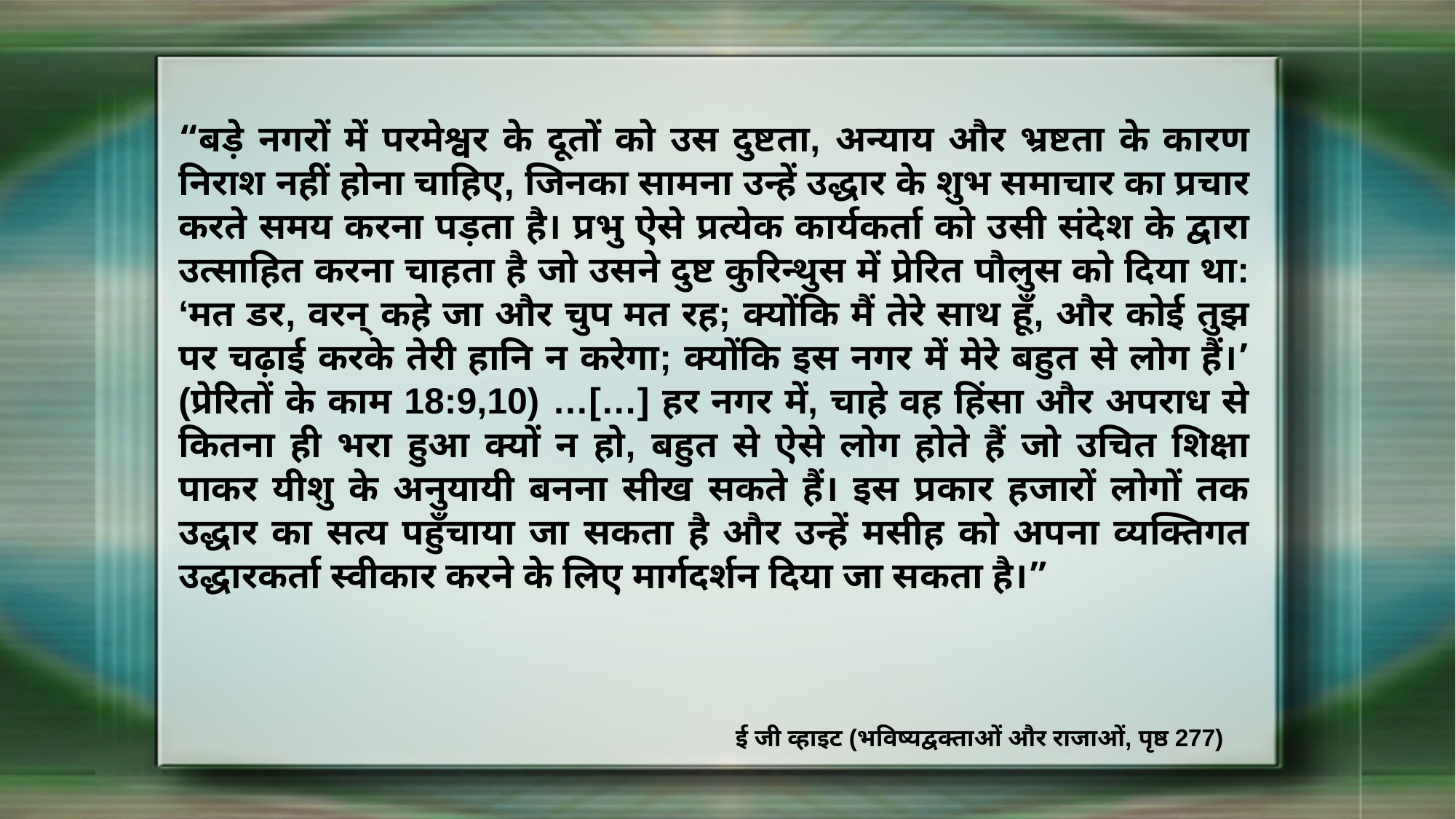

“बड़े नगरों में परमेश्वर के दूतों को उस दुष्टता, अन्याय और भ्रष्टता के कारण निराश नहीं होना चाहिए, जिनका सामना उन्हें उद्धार के शुभ समाचार का प्रचार करते समय करना पड़ता है। प्रभु ऐसे प्रत्येक कार्यकर्ता को उसी संदेश के द्वारा उत्साहित करना चाहता है जो उसने दुष्ट कुरिन्थुस में प्रेरित पौलुस को दिया था: ‘मत डर, वरन् कहे जा और चुप मत रह; क्योंकि मैं तेरे साथ हूँ, और कोई तुझ पर चढ़ाई करके तेरी हानि न करेगा; क्योंकि इस नगर में मेरे बहुत से लोग हैं।’ (प्रेरितों के काम 18:9,10) …[…] हर नगर में, चाहे वह हिंसा और अपराध से कितना ही भरा हुआ क्यों न हो, बहुत से ऐसे लोग होते हैं जो उचित शिक्षा पाकर यीशु के अनुयायी बनना सीख सकते हैं। इस प्रकार हजारों लोगों तक उद्धार का सत्य पहुँचाया जा सकता है और उन्हें मसीह को अपना व्यक्तिगत उद्धारकर्ता स्वीकार करने के लिए मार्गदर्शन दिया जा सकता है।”
ई जी व्हाइट (भविष्यद्वक्ताओं और राजाओं, पृष्ठ 277)